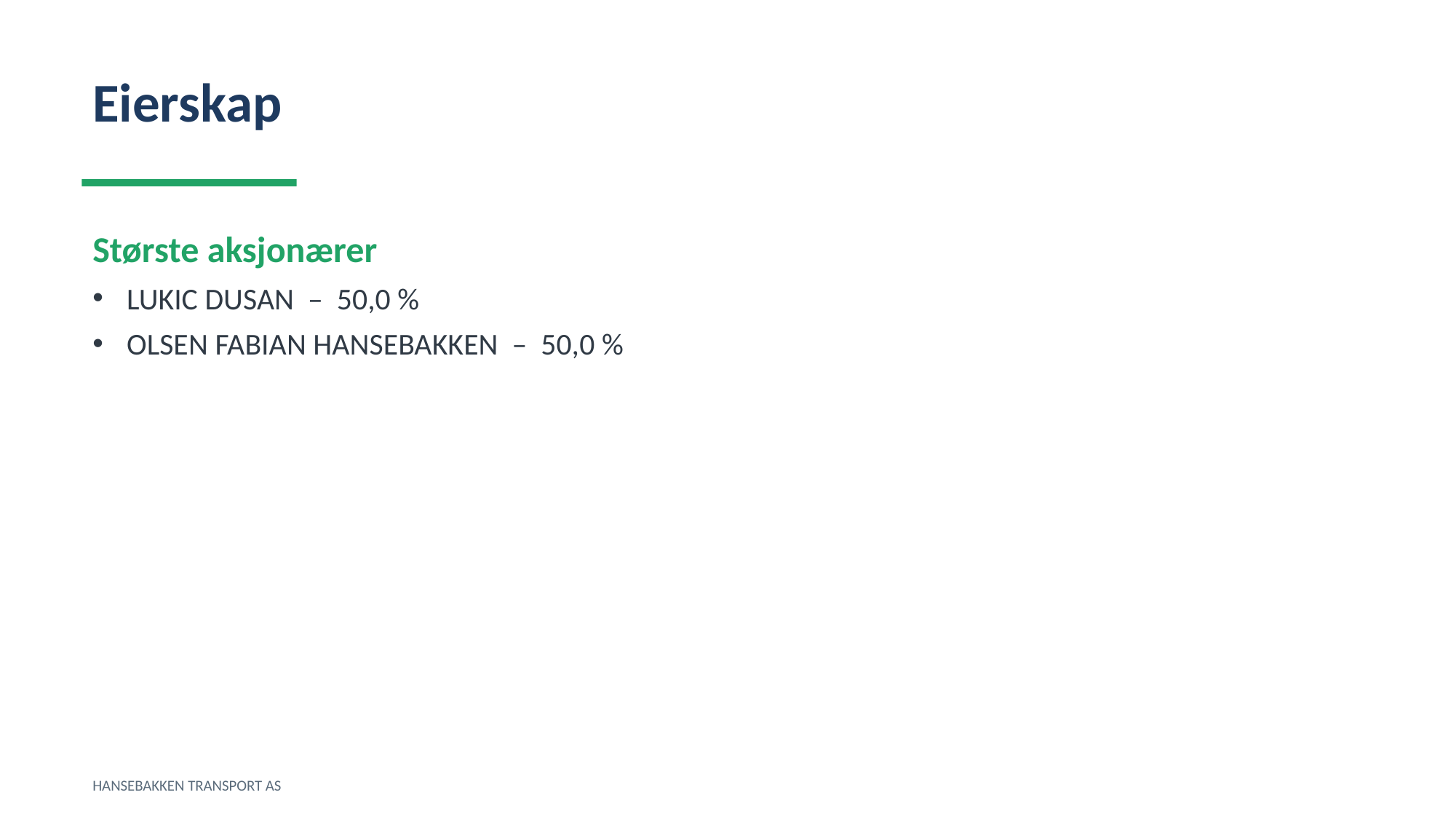

Eierskap

Største aksjonærer
LUKIC DUSAN  –  50,0 %
OLSEN FABIAN HANSEBAKKEN  –  50,0 %
HANSEBAKKEN TRANSPORT AS